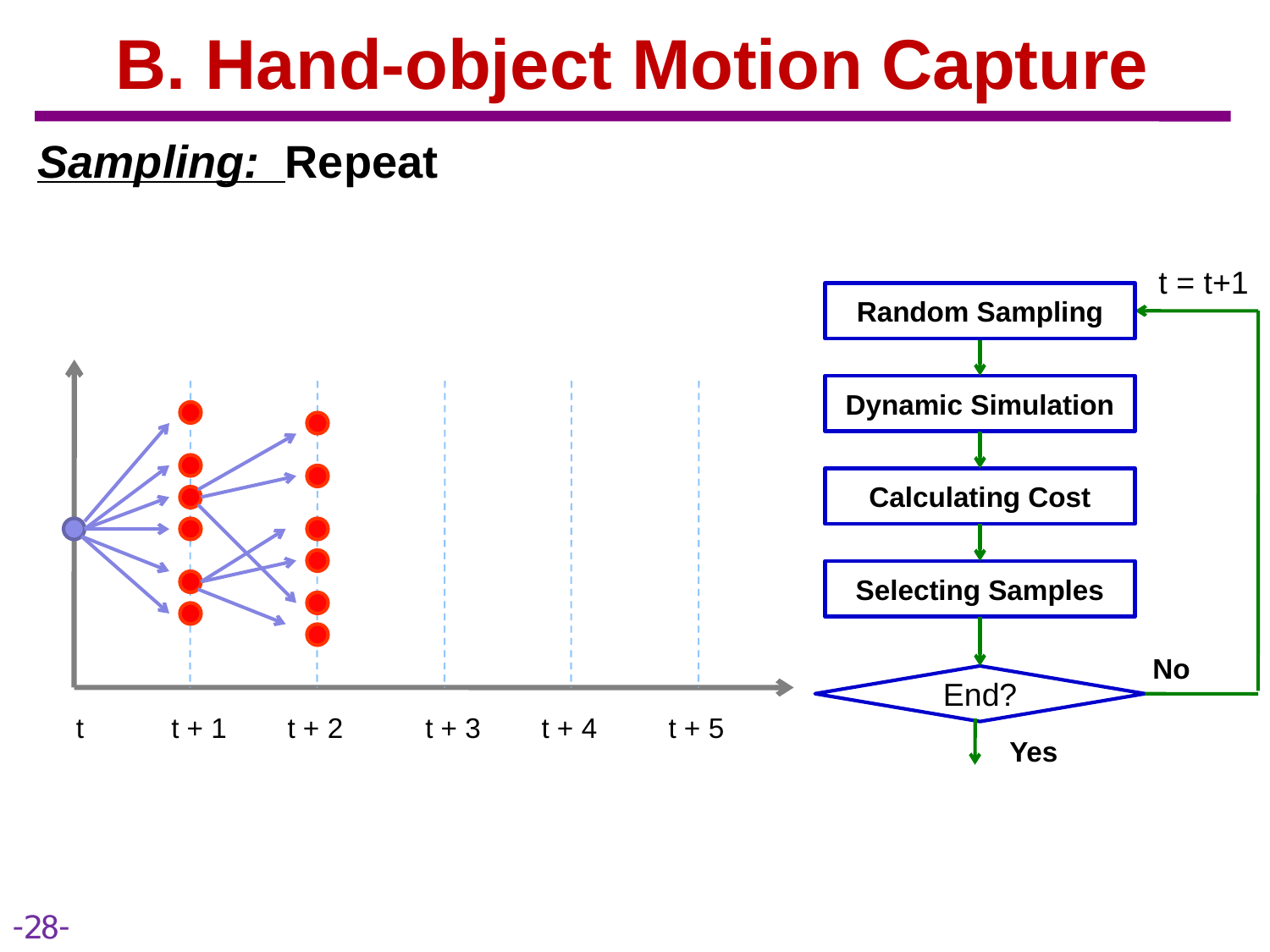

# B. Hand-object Motion Capture
Sampling:  Repeat

t = t+1
Random Sampling
Dynamic Simulation

Calculating Cost

Selecting Samples

No
End?
t
t + 1
t + 2
t + 3
t + 4
t + 5
Yes